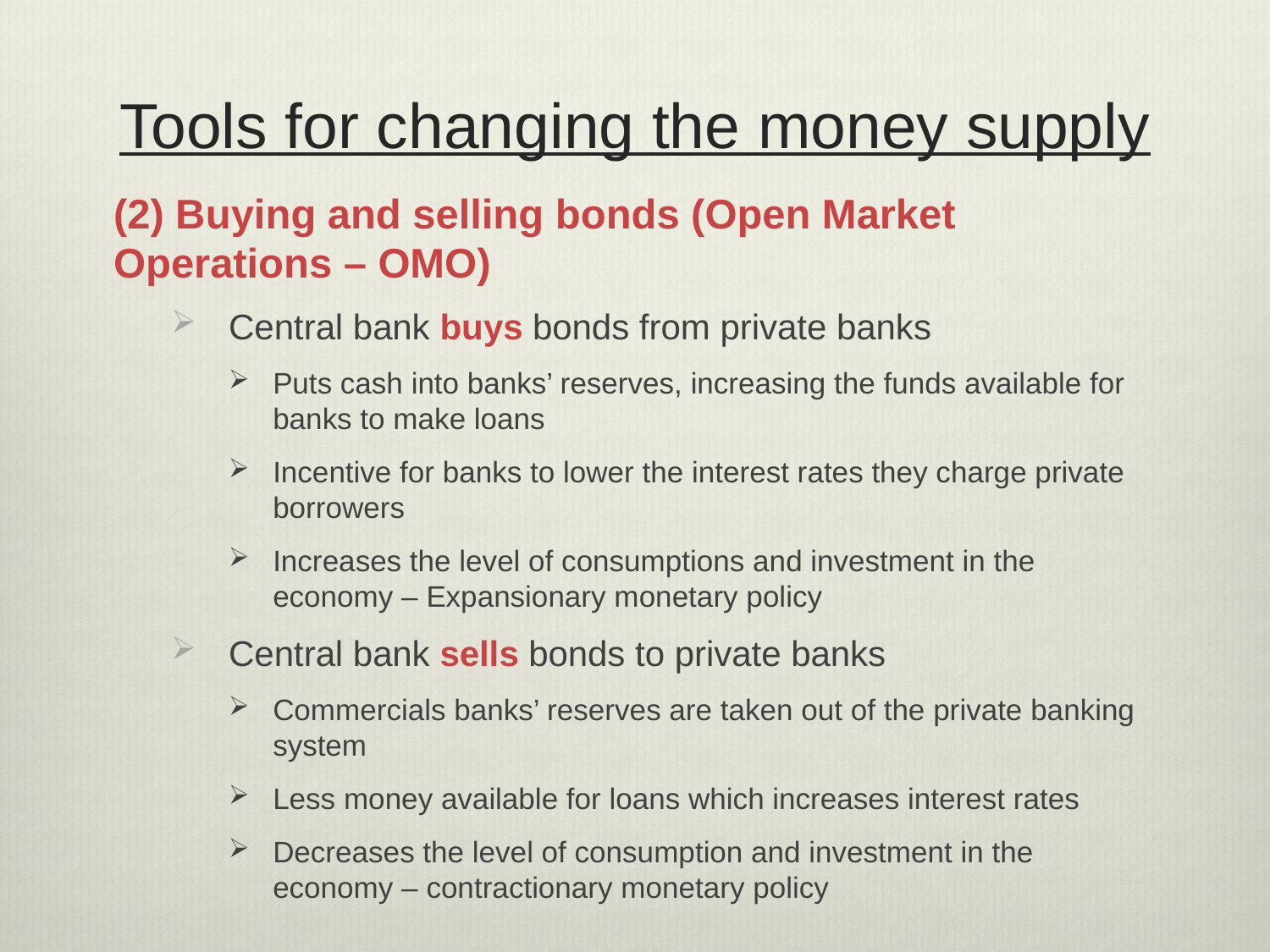

# Tools for changing the money supply
(2) Buying and selling bonds (Open Market Operations – OMO)
Central bank buys bonds from private banks
Puts cash into banks’ reserves, increasing the funds available for banks to make loans
Incentive for banks to lower the interest rates they charge private borrowers
Increases the level of consumptions and investment in the economy – Expansionary monetary policy
Central bank sells bonds to private banks
Commercials banks’ reserves are taken out of the private banking system
Less money available for loans which increases interest rates
Decreases the level of consumption and investment in the economy – contractionary monetary policy